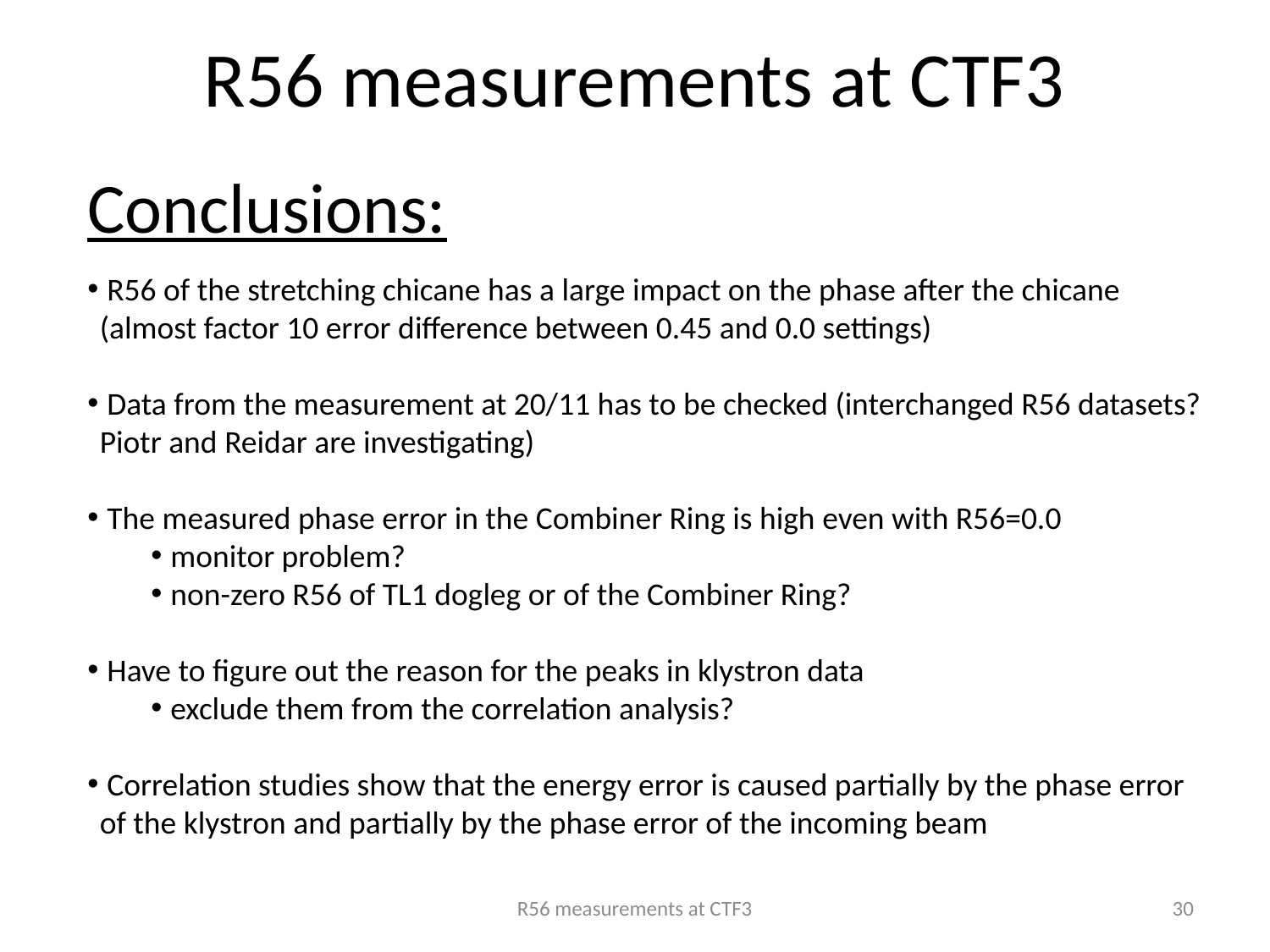

# R56 measurements at CTF3
Conclusions:

 R56 of the stretching chicane has a large impact on the phase after the chicane (almost factor 10 error difference between 0.45 and 0.0 settings)

 Data from the measurement at 20/11 has to be checked (interchanged R56 datasets? Piotr and Reidar are investigating)

 The measured phase error in the Combiner Ring is high even with R56=0.0
 monitor problem?
 non-zero R56 of TL1 dogleg or of the Combiner Ring?

 Have to figure out the reason for the peaks in klystron data
 exclude them from the correlation analysis?

 Correlation studies show that the energy error is caused partially by the phase error of the klystron and partially by the phase error of the incoming beam
R56 measurements at CTF3
30